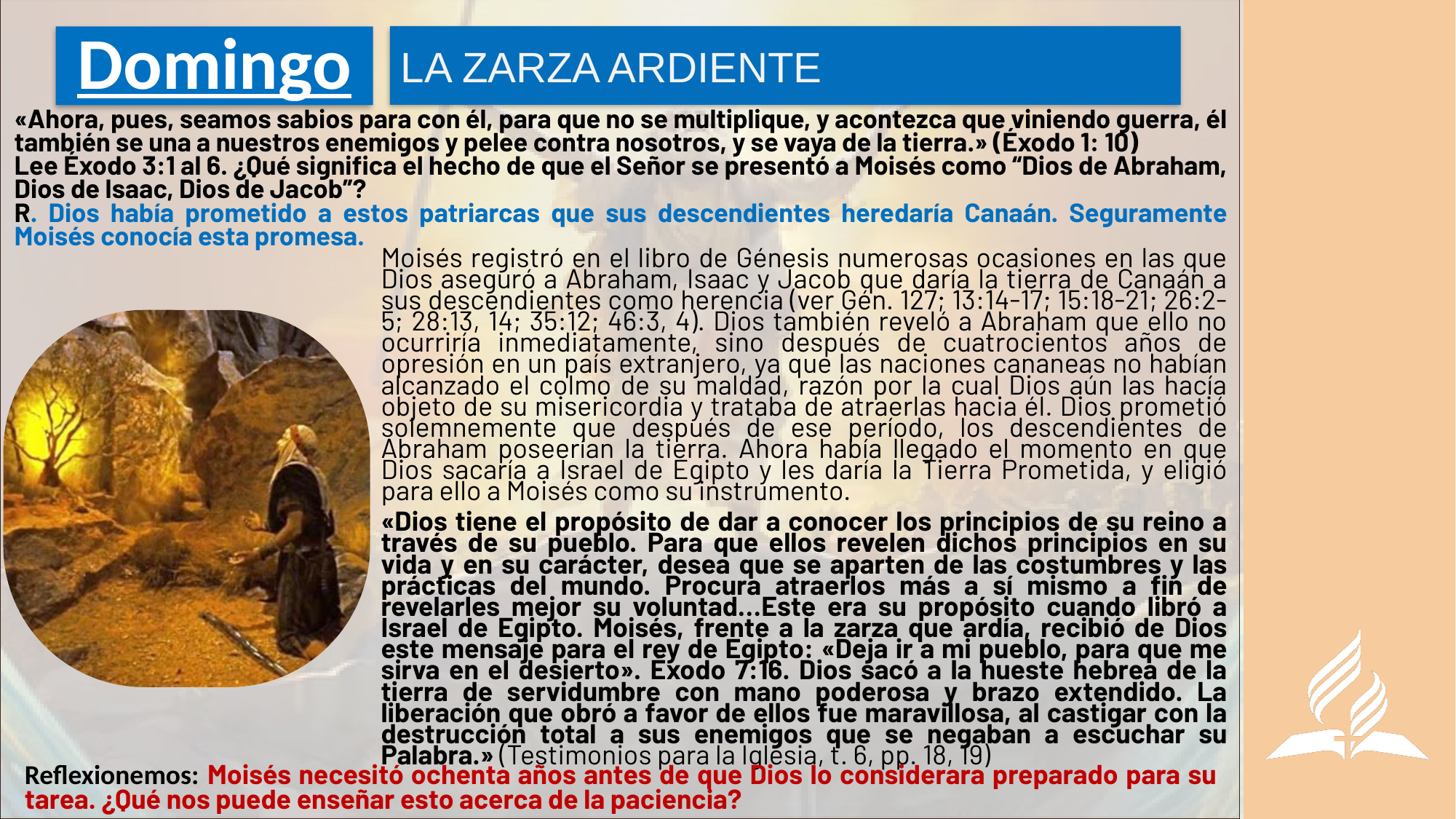

LA ZARZA ARDIENTE
# Domingo
«Ahora, pues, seamos sabios para con él, para que no se multiplique, y acontezca que viniendo guerra, él también se una a nuestros enemigos y pelee contra nosotros, y se vaya de la tierra.» (Éxodo 1: 10)
Lee Éxodo 3:1 al 6. ¿Qué significa el hecho de que el Señor se presentó a Moisés como “Dios de Abraham, Dios de Isaac, Dios de Jacob”?
R. Dios había prometido a estos patriarcas que sus descendientes heredaría Canaán. Seguramente Moisés conocía esta promesa.
Moisés registró en el libro de Génesis numerosas ocasiones en las que Dios aseguró a Abraham, Isaac y Jacob que daría la tierra de Canaán a sus descendientes como herencia (ver Gén. 127; 13:14-17; 15:18-21; 26:2-5; 28:13, 14; 35:12; 46:3, 4). Dios también reveló a Abraham que ello no ocurriría inmediatamente, sino después de cuatrocientos años de opresión en un país extranjero, ya que las naciones cananeas no habían alcanzado el colmo de su maldad, razón por la cual Dios aún las hacía objeto de su misericordia y trataba de atraerlas hacia él. Dios prometió solemnemente que después de ese período, los descendientes de Abraham poseerían la tierra. Ahora había llegado el momento en que Dios sacaría a Israel de Egipto y les daría la Tierra Prometida, y eligió para ello a Moisés como su instrumento.
«Dios tiene el propósito de dar a conocer los principios de su reino a través de su pueblo. Para que ellos revelen dichos principios en su vida y en su carácter, desea que se aparten de las costumbres y las prácticas del mundo. Procura atraerlos más a sí mismo a fin de revelarles mejor su voluntad…Este era su propósito cuando libró a Israel de Egipto. Moisés, frente a la zarza que ardía, recibió de Dios este mensaje para el rey de Egipto: «Deja ir a mi pueblo, para que me sirva en el desierto». Éxodo 7:16. Dios sacó a la hueste hebrea de la tierra de servidumbre con mano poderosa y brazo extendido. La liberación que obró a favor de ellos fue maravillosa, al castigar con la destrucción total a sus enemigos que se negaban a escuchar su Palabra.» (Testimonios para la Iglesia, t. 6, pp. 18, 19)

Reflexionemos: Moisés necesitó ochenta años antes de que Dios lo considerara preparado para su tarea. ¿Qué nos puede enseñar esto acerca de la paciencia?